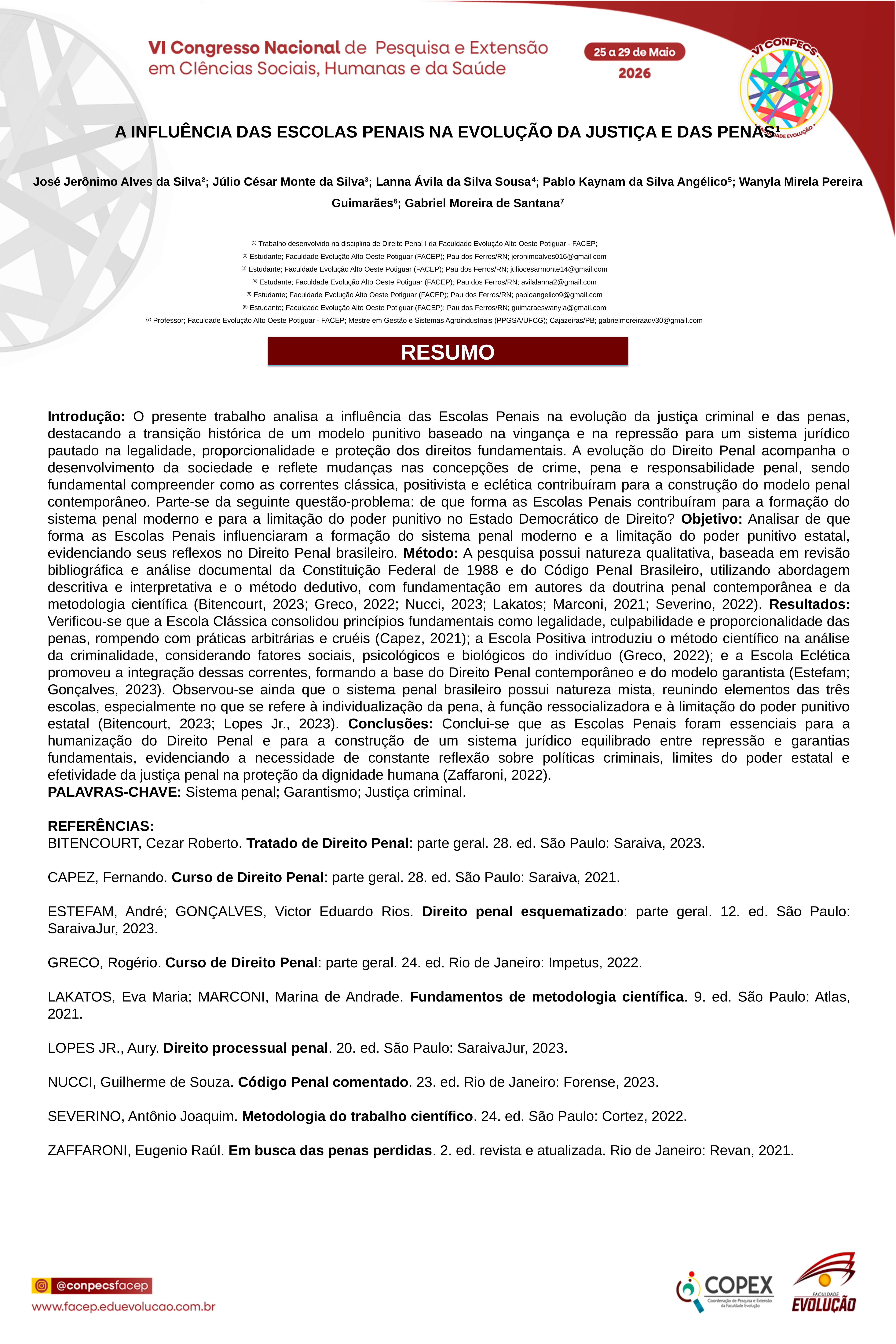

A INFLUÊNCIA DAS ESCOLAS PENAIS NA EVOLUÇÃO DA JUSTIÇA E DAS PENAS¹
José Jerônimo Alves da Silva²; Júlio César Monte da Silva³; Lanna Ávila da Silva Sousa4; Pablo Kaynam da Silva Angélico5; Wanyla Mirela Pereira Guimarães6; Gabriel Moreira de Santana7

(1) Trabalho desenvolvido na disciplina de Direito Penal I da Faculdade Evolução Alto Oeste Potiguar - FACEP;
(2) Estudante; Faculdade Evolução Alto Oeste Potiguar (FACEP); Pau dos Ferros/RN; jeronimoalves016@gmail.com
(3) Estudante; Faculdade Evolução Alto Oeste Potiguar (FACEP); Pau dos Ferros/RN; juliocesarmonte14@gmail.com
(4) Estudante; Faculdade Evolução Alto Oeste Potiguar (FACEP); Pau dos Ferros/RN; avilalanna2@gmail.com
(5) Estudante; Faculdade Evolução Alto Oeste Potiguar (FACEP); Pau dos Ferros/RN; pabloangelico9@gmail.com
(6) Estudante; Faculdade Evolução Alto Oeste Potiguar (FACEP); Pau dos Ferros/RN; guimaraeswanyla@gmail.com
(7) Professor; Faculdade Evolução Alto Oeste Potiguar - FACEP; Mestre em Gestão e Sistemas Agroindustriais (PPGSA/UFCG); Cajazeiras/PB; gabrielmoreiraadv30@gmail.com
RESUMO

Introdução: O presente trabalho analisa a influência das Escolas Penais na evolução da justiça criminal e das penas, destacando a transição histórica de um modelo punitivo baseado na vingança e na repressão para um sistema jurídico pautado na legalidade, proporcionalidade e proteção dos direitos fundamentais. A evolução do Direito Penal acompanha o desenvolvimento da sociedade e reflete mudanças nas concepções de crime, pena e responsabilidade penal, sendo fundamental compreender como as correntes clássica, positivista e eclética contribuíram para a construção do modelo penal contemporâneo. Parte-se da seguinte questão-problema: de que forma as Escolas Penais contribuíram para a formação do sistema penal moderno e para a limitação do poder punitivo no Estado Democrático de Direito? Objetivo: Analisar de que forma as Escolas Penais influenciaram a formação do sistema penal moderno e a limitação do poder punitivo estatal, evidenciando seus reflexos no Direito Penal brasileiro. Método: A pesquisa possui natureza qualitativa, baseada em revisão bibliográfica e análise documental da Constituição Federal de 1988 e do Código Penal Brasileiro, utilizando abordagem descritiva e interpretativa e o método dedutivo, com fundamentação em autores da doutrina penal contemporânea e da metodologia científica (Bitencourt, 2023; Greco, 2022; Nucci, 2023; Lakatos; Marconi, 2021; Severino, 2022). Resultados: Verificou-se que a Escola Clássica consolidou princípios fundamentais como legalidade, culpabilidade e proporcionalidade das penas, rompendo com práticas arbitrárias e cruéis (Capez, 2021); a Escola Positiva introduziu o método científico na análise da criminalidade, considerando fatores sociais, psicológicos e biológicos do indivíduo (Greco, 2022); e a Escola Eclética promoveu a integração dessas correntes, formando a base do Direito Penal contemporâneo e do modelo garantista (Estefam; Gonçalves, 2023). Observou-se ainda que o sistema penal brasileiro possui natureza mista, reunindo elementos das três escolas, especialmente no que se refere à individualização da pena, à função ressocializadora e à limitação do poder punitivo estatal (Bitencourt, 2023; Lopes Jr., 2023). Conclusões: Conclui-se que as Escolas Penais foram essenciais para a humanização do Direito Penal e para a construção de um sistema jurídico equilibrado entre repressão e garantias fundamentais, evidenciando a necessidade de constante reflexão sobre políticas criminais, limites do poder estatal e efetividade da justiça penal na proteção da dignidade humana (Zaffaroni, 2022).
PALAVRAS-CHAVE: Sistema penal; Garantismo; Justiça criminal.

REFERÊNCIAS:
BITENCOURT, Cezar Roberto. Tratado de Direito Penal: parte geral. 28. ed. São Paulo: Saraiva, 2023.

CAPEZ, Fernando. Curso de Direito Penal: parte geral. 28. ed. São Paulo: Saraiva, 2021.

ESTEFAM, André; GONÇALVES, Victor Eduardo Rios. Direito penal esquematizado: parte geral. 12. ed. São Paulo: SaraivaJur, 2023.

GRECO, Rogério. Curso de Direito Penal: parte geral. 24. ed. Rio de Janeiro: Impetus, 2022.

LAKATOS, Eva Maria; MARCONI, Marina de Andrade. Fundamentos de metodologia científica. 9. ed. São Paulo: Atlas, 2021.

LOPES JR., Aury. Direito processual penal. 20. ed. São Paulo: SaraivaJur, 2023.

NUCCI, Guilherme de Souza. Código Penal comentado. 23. ed. Rio de Janeiro: Forense, 2023.

SEVERINO, Antônio Joaquim. Metodologia do trabalho científico. 24. ed. São Paulo: Cortez, 2022.

ZAFFARONI, Eugenio Raúl. Em busca das penas perdidas. 2. ed. revista e atualizada. Rio de Janeiro: Revan, 2021.